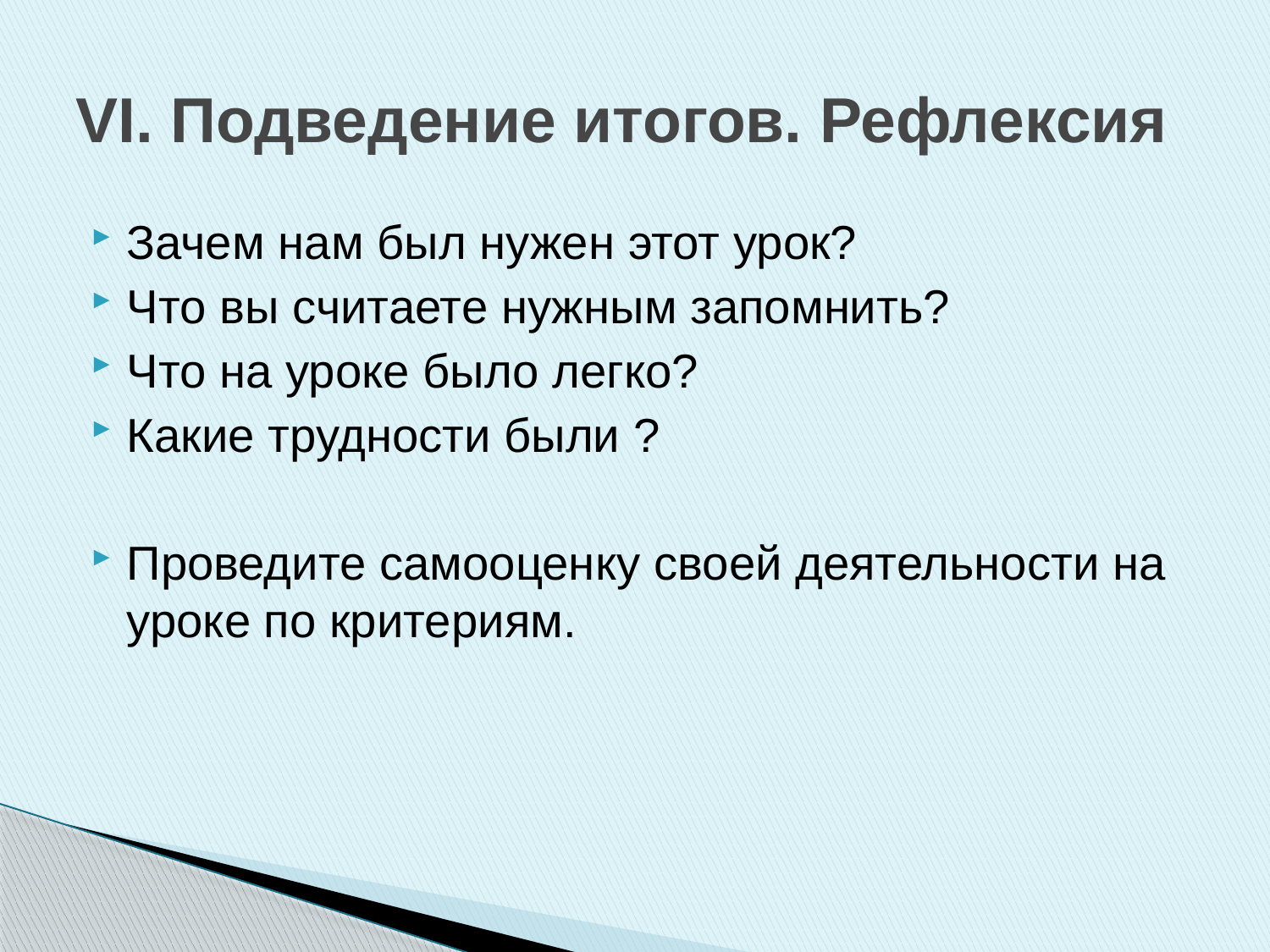

# VI. Подведение итогов. Рефлексия
Зачем нам был нужен этот урок?
Что вы считаете нужным запомнить?
Что на уроке было легко?
Какие трудности были ?

Проведите самооценку своей деятельности на уроке по критериям.